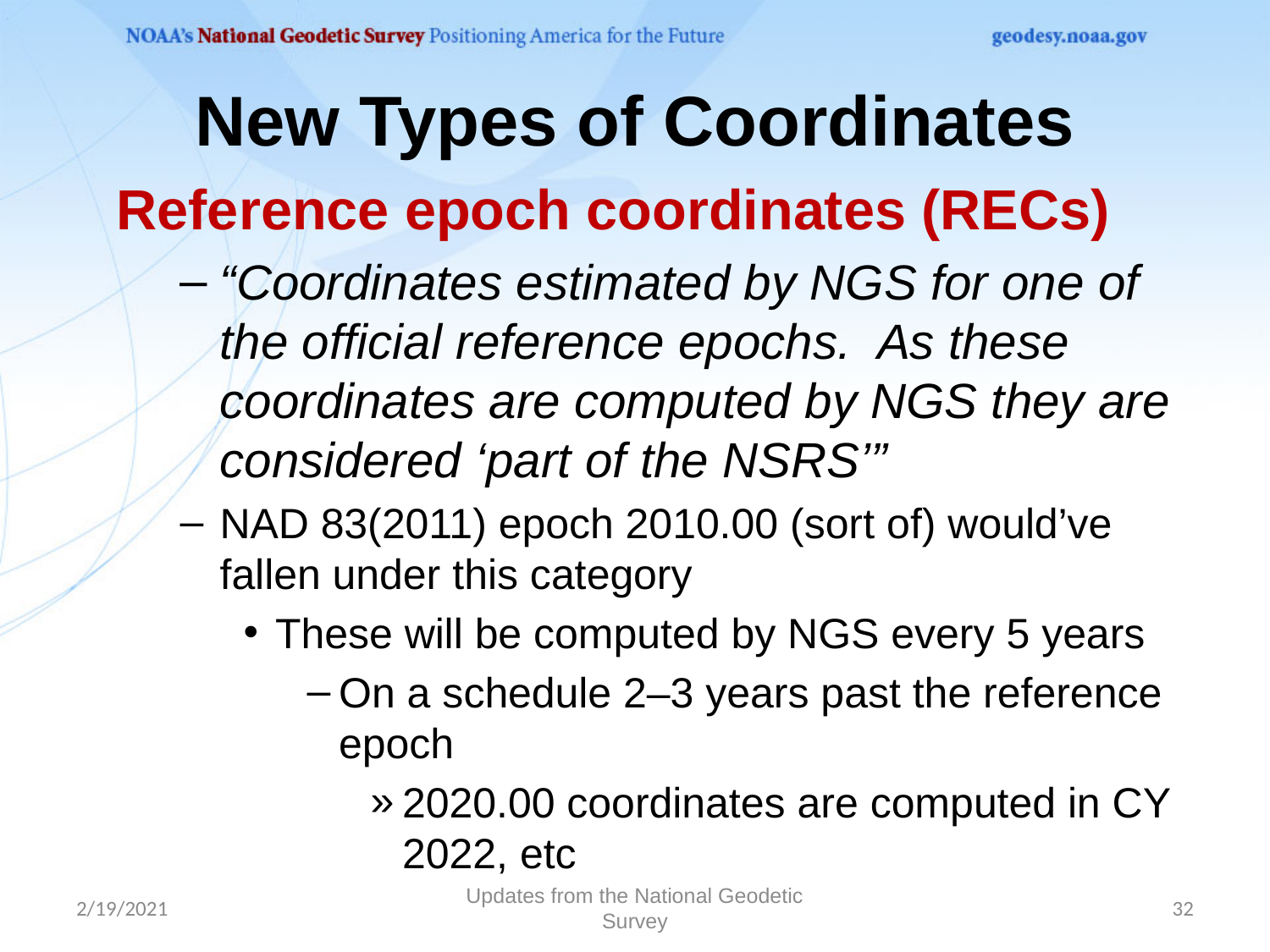

# New Types of Coordinates
Reference epoch coordinates (RECs)
“Coordinates estimated by NGS for one of the official reference epochs.  As these coordinates are computed by NGS they are considered ‘part of the NSRS’”
NAD 83(2011) epoch 2010.00 (sort of) would’ve fallen under this category
These will be computed by NGS every 5 years
On a schedule 2–3 years past the reference epoch
2020.00 coordinates are computed in CY 2022, etc

2/19/2021
Updates from the National Geodetic Survey
32